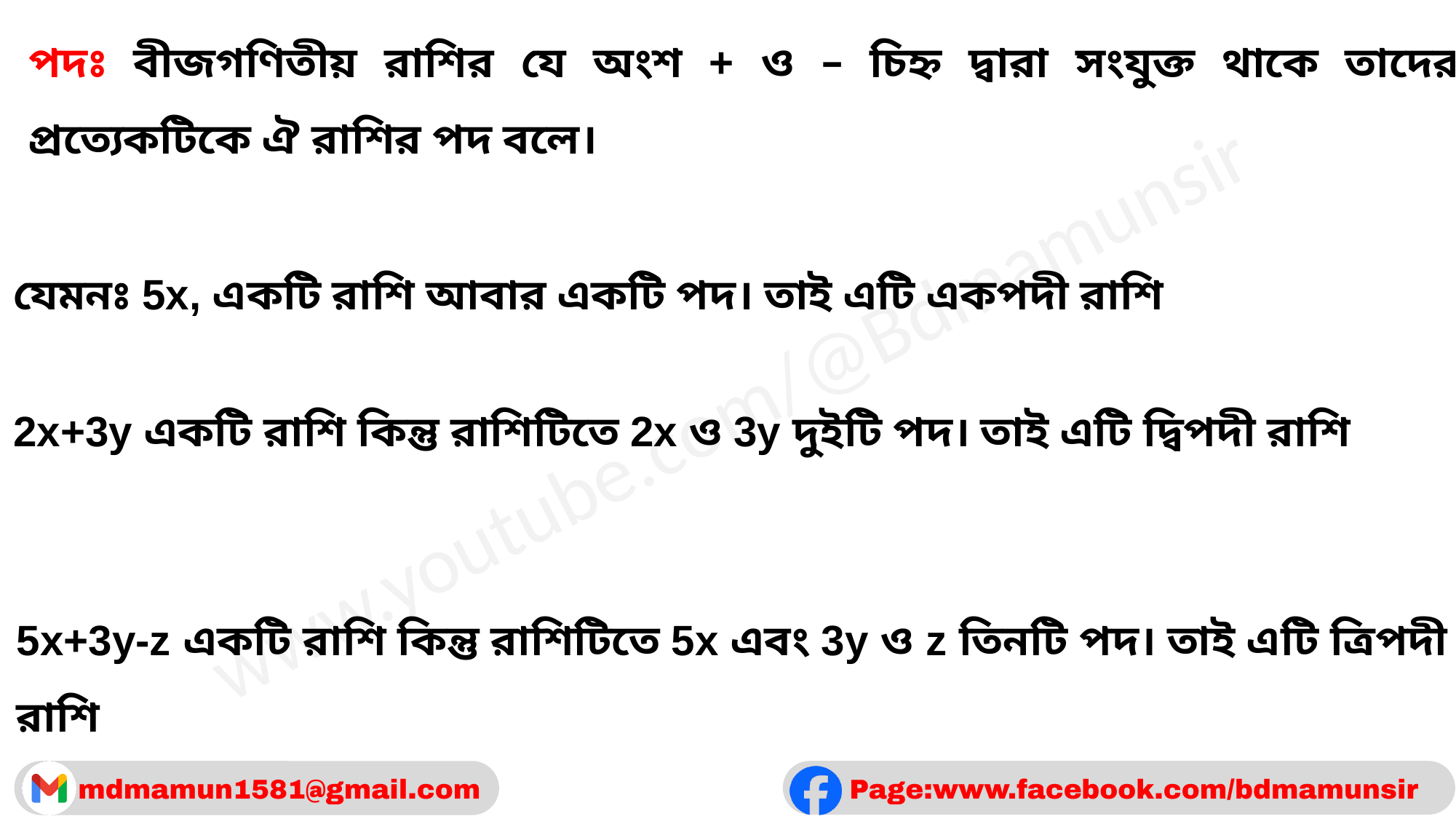

পদঃ বীজগণিতীয় রাশির যে অংশ + ও – চিহ্ন দ্বারা সংযুক্ত থাকে তাদের প্রত‌্যেকটিকে ঐ রাশির পদ বলে।
যেমনঃ 5x, একটি রাশি আবার একটি পদ। তাই এটি একপদী রাশি
2x+3y একটি রাশি কিন্তু রাশিটিতে 2x ও 3y দুইটি পদ। তাই এটি দ্বিপদী রাশি
5x+3y-z একটি রাশি কিন্তু রাশিটিতে 5x এবং 3y ও z তিনটি পদ। তাই এটি ত্রিপদী রাশি